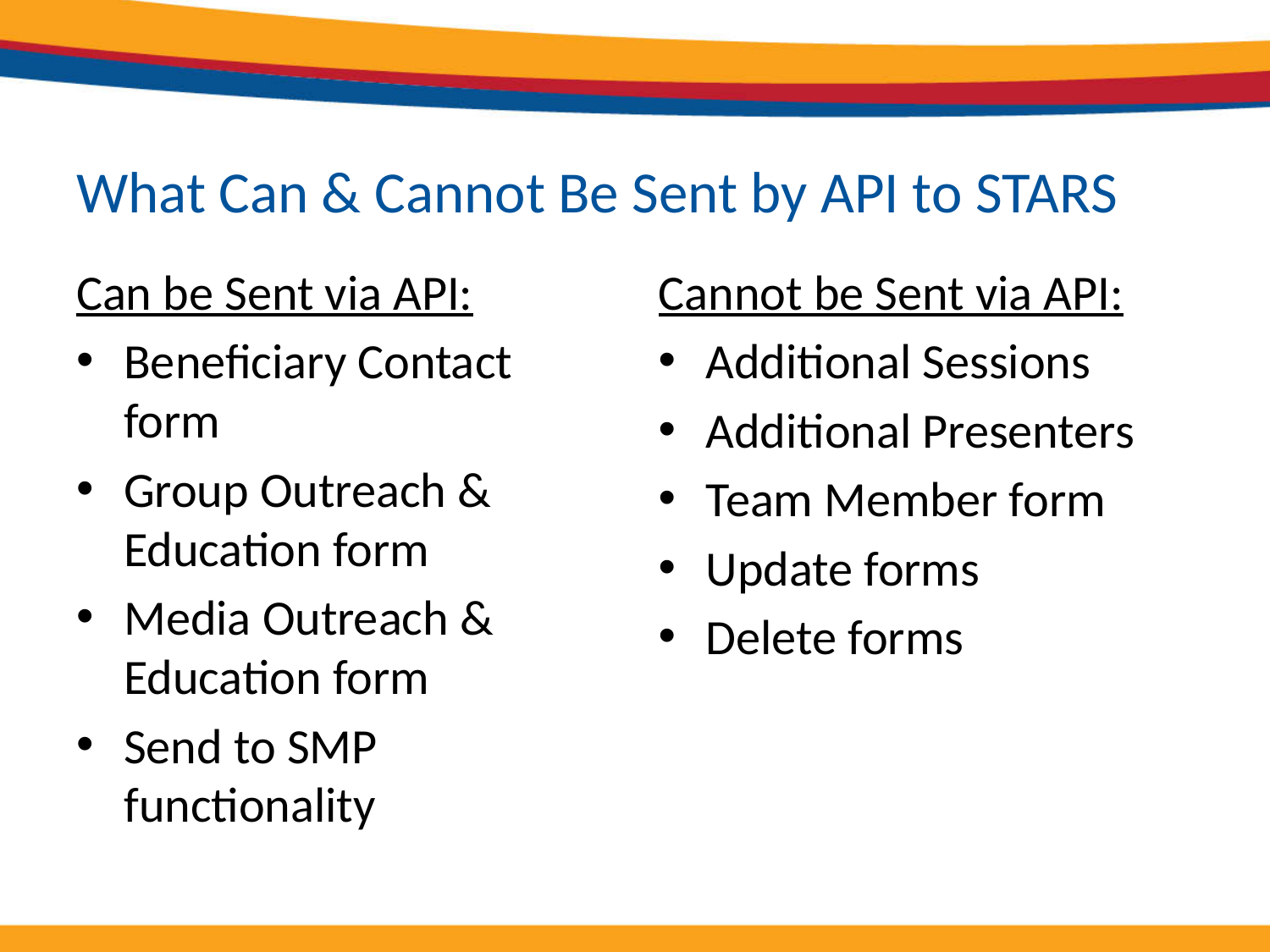

# What Can & Cannot Be Sent by API to STARS
Can be Sent via API:
Beneficiary Contact form
Group Outreach & Education form
Media Outreach & Education form
Send to SMP functionality

Cannot be Sent via API:
Additional Sessions
Additional Presenters
Team Member form
Update forms
Delete forms